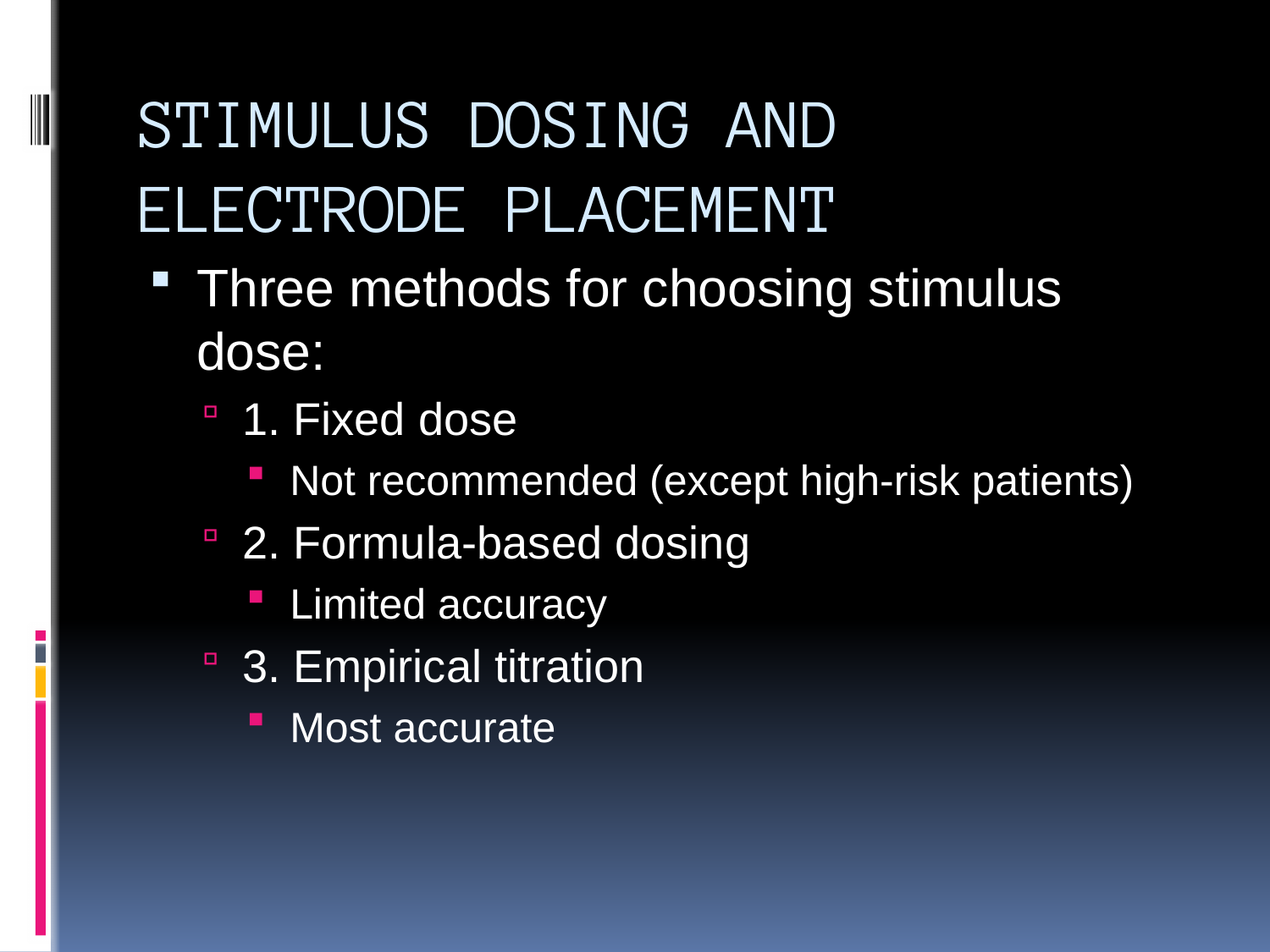

# STIMULUS DOSING AND ELECTRODE PLACEMENT
Three methods for choosing stimulus dose:
1. Fixed dose
 Not recommended (except high-risk patients)
2. Formula-based dosing
 Limited accuracy
3. Empirical titration
 Most accurate